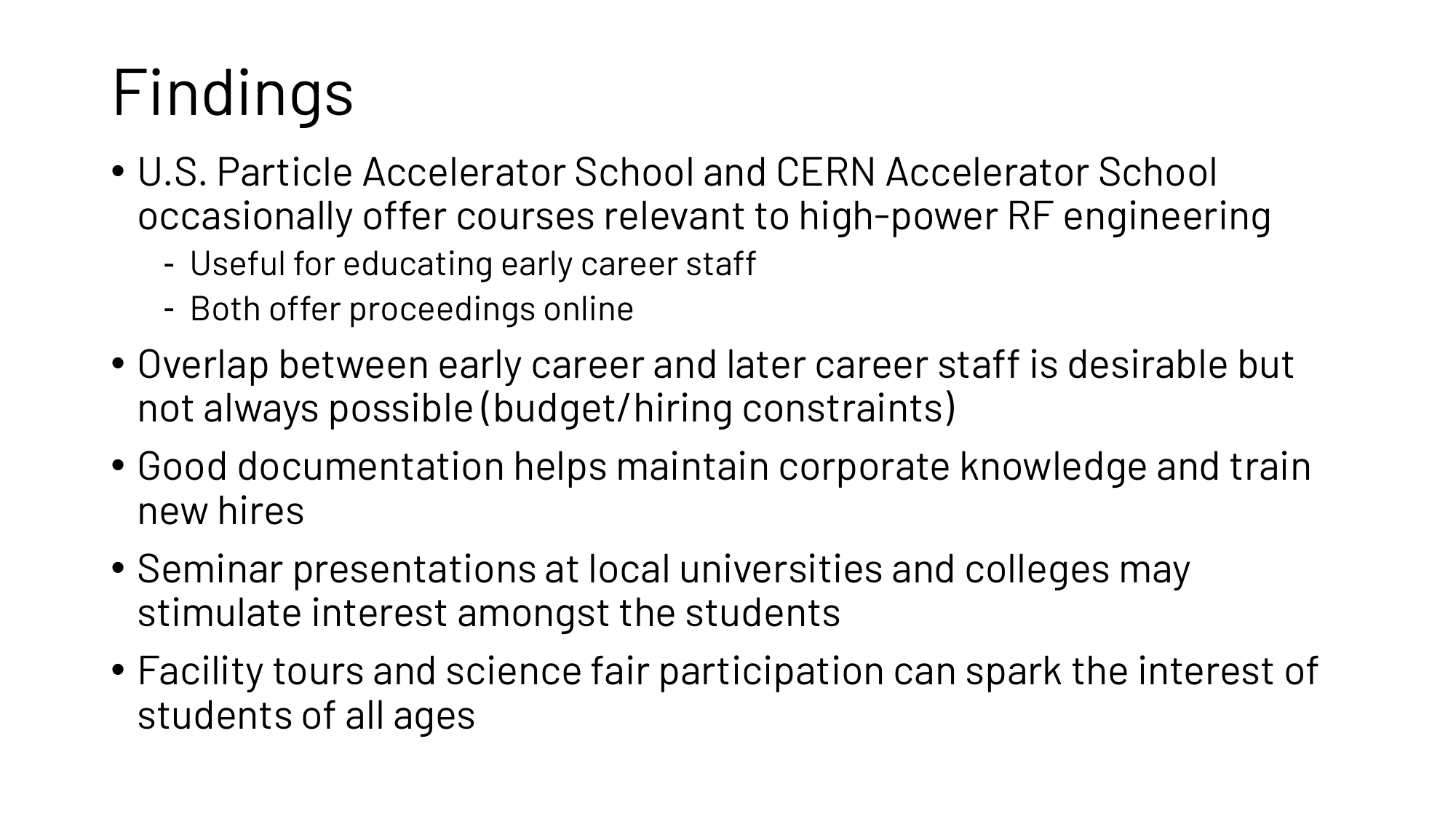

# Findings
U.S. Particle Accelerator School and CERN Accelerator School occasionally offer courses relevant to high-power RF engineering
Useful for educating early career staff
Both offer proceedings online
Overlap between early career and later career staff is desirable but not always possible (budget/hiring constraints)
Good documentation helps maintain corporate knowledge and train new hires
Seminar presentations at local universities and colleges may stimulate interest amongst the students
Facility tours and science fair participation can spark the interest of students of all ages